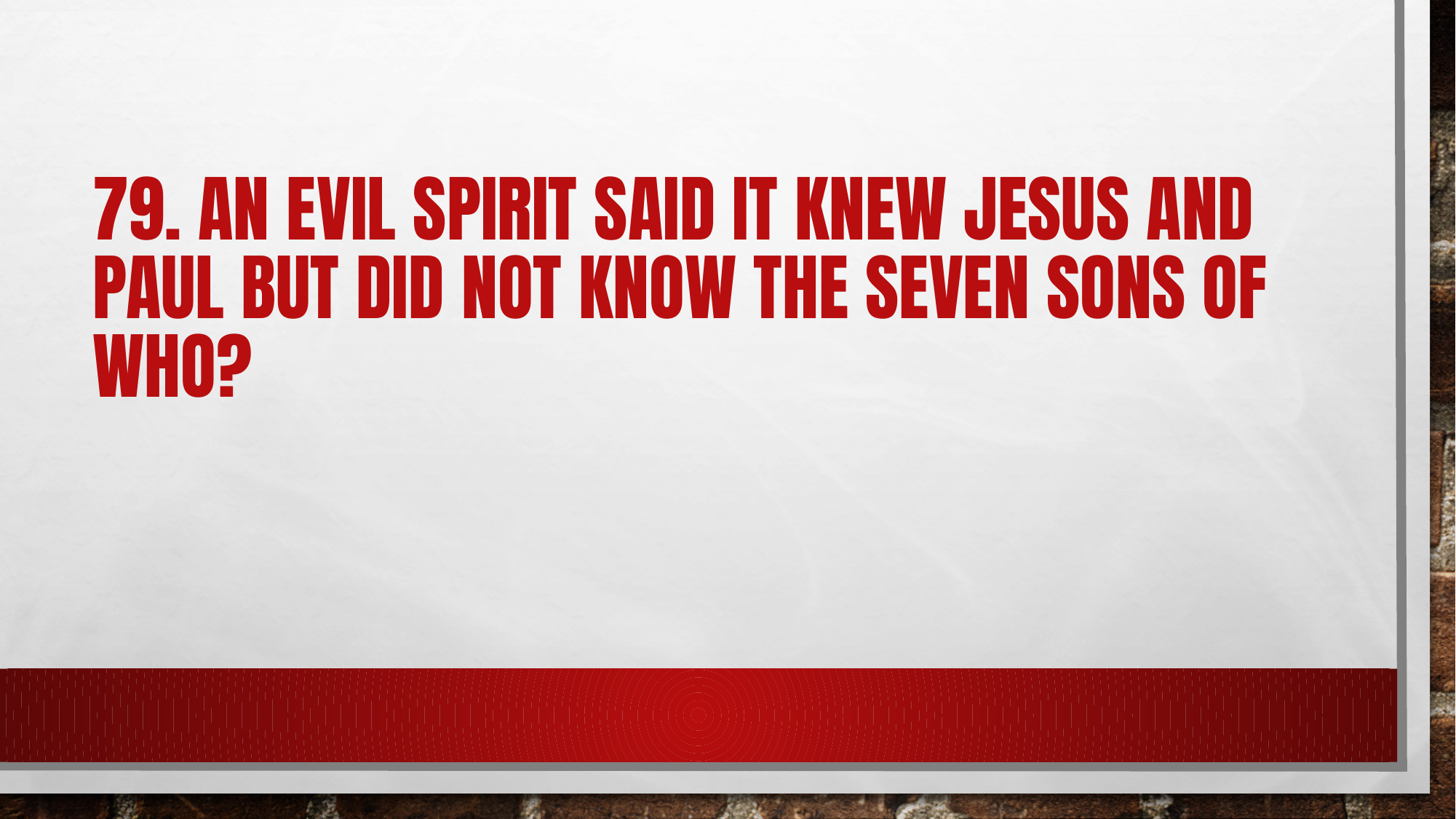

# 79. An evil spirit said it knew Jesus and Paul but did not know the seven sons of who?